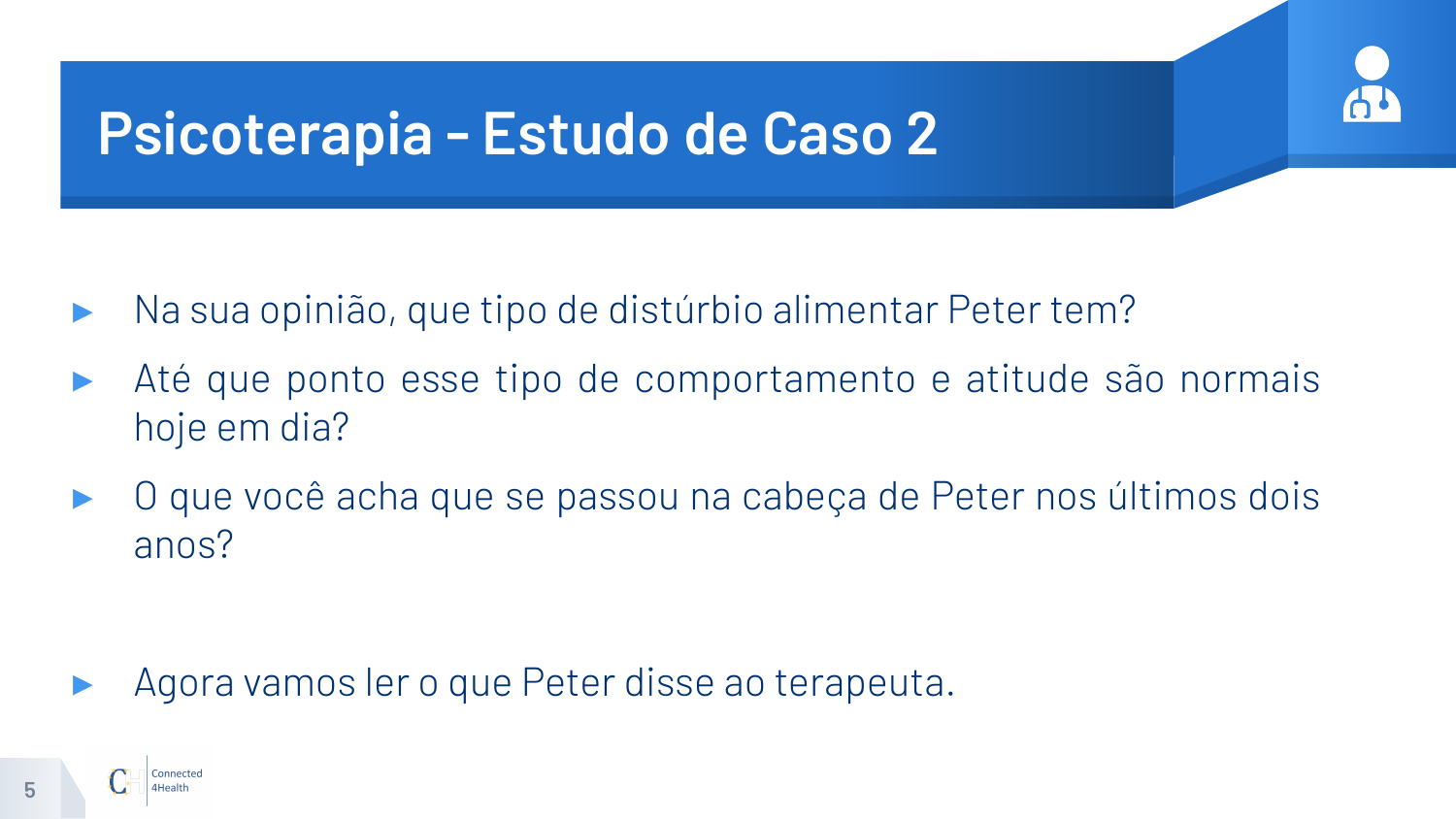

# Psicoterapia - Estudo de Caso 2
Na sua opinião, que tipo de distúrbio alimentar Peter tem?
Até que ponto esse tipo de comportamento e atitude são normais hoje em dia?
O que você acha que se passou na cabeça de Peter nos últimos dois anos?

Agora vamos ler o que Peter disse ao terapeuta.

5